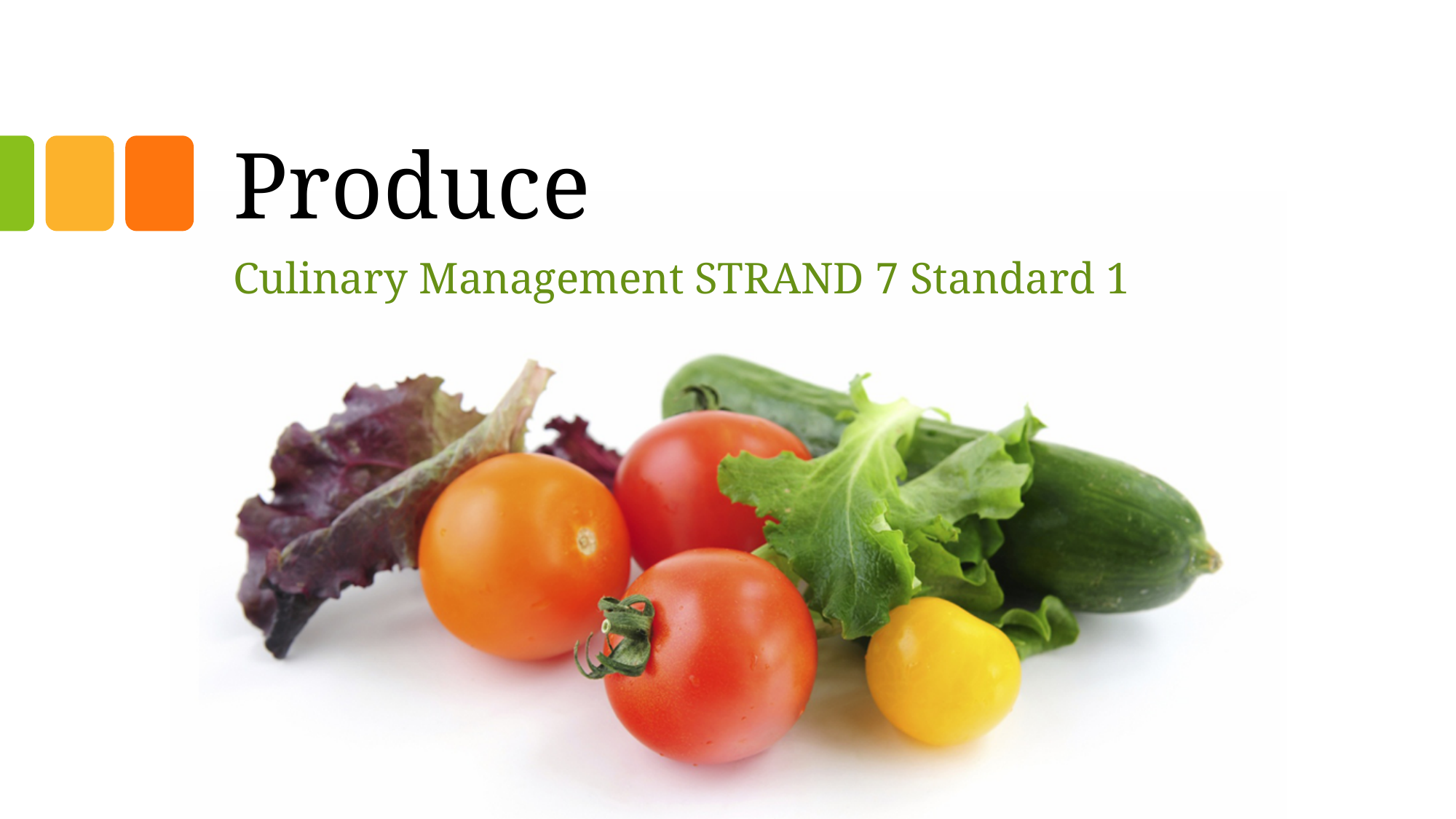

# Produce
Culinary Management STRAND 7 Standard 1